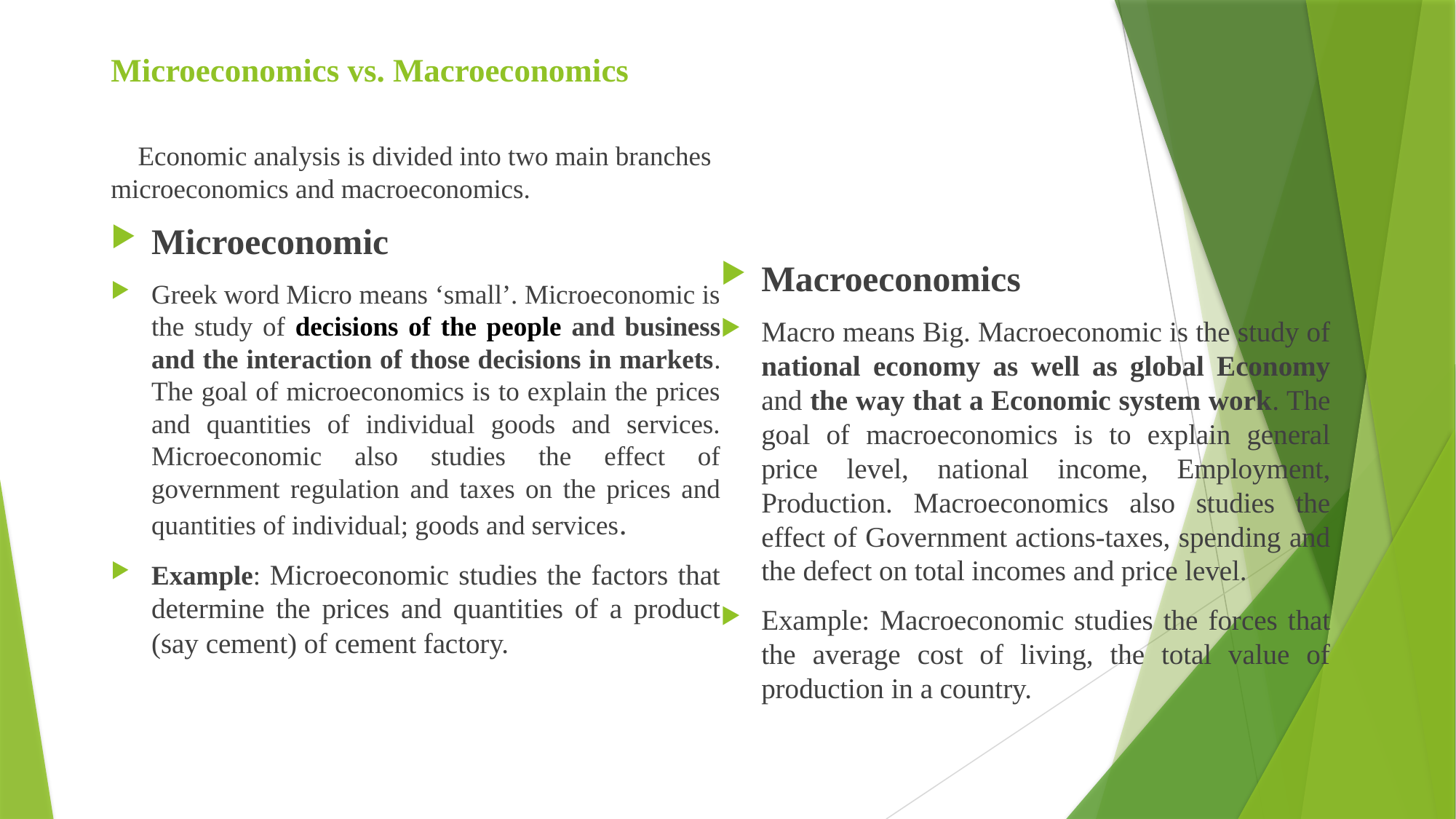

# Microeconomics vs. Macroeconomics
    Economic analysis is divided into two main branches microeconomics and macroeconomics.
Microeconomic
Greek word Micro means ‘small’. Microeconomic is the study of decisions of the people and business and the interaction of those decisions in markets. The goal of microeconomics is to explain the prices and quantities of individual goods and services. Microeconomic also studies the effect of government regulation and taxes on the prices and quantities of individual; goods and services.
Example: Microeconomic studies the factors that determine the prices and quantities of a product (say cement) of cement factory.

Macroeconomics
Macro means Big. Macroeconomic is the study of national economy as well as global Economy and the way that a Economic system work. The goal of macroeconomics is to explain general price level, national income, Employment, Production. Macroeconomics also studies the effect of Government actions-taxes, spending and the defect on total incomes and price level.
Example: Macroeconomic studies the forces that the average cost of living, the total value of production in a country.